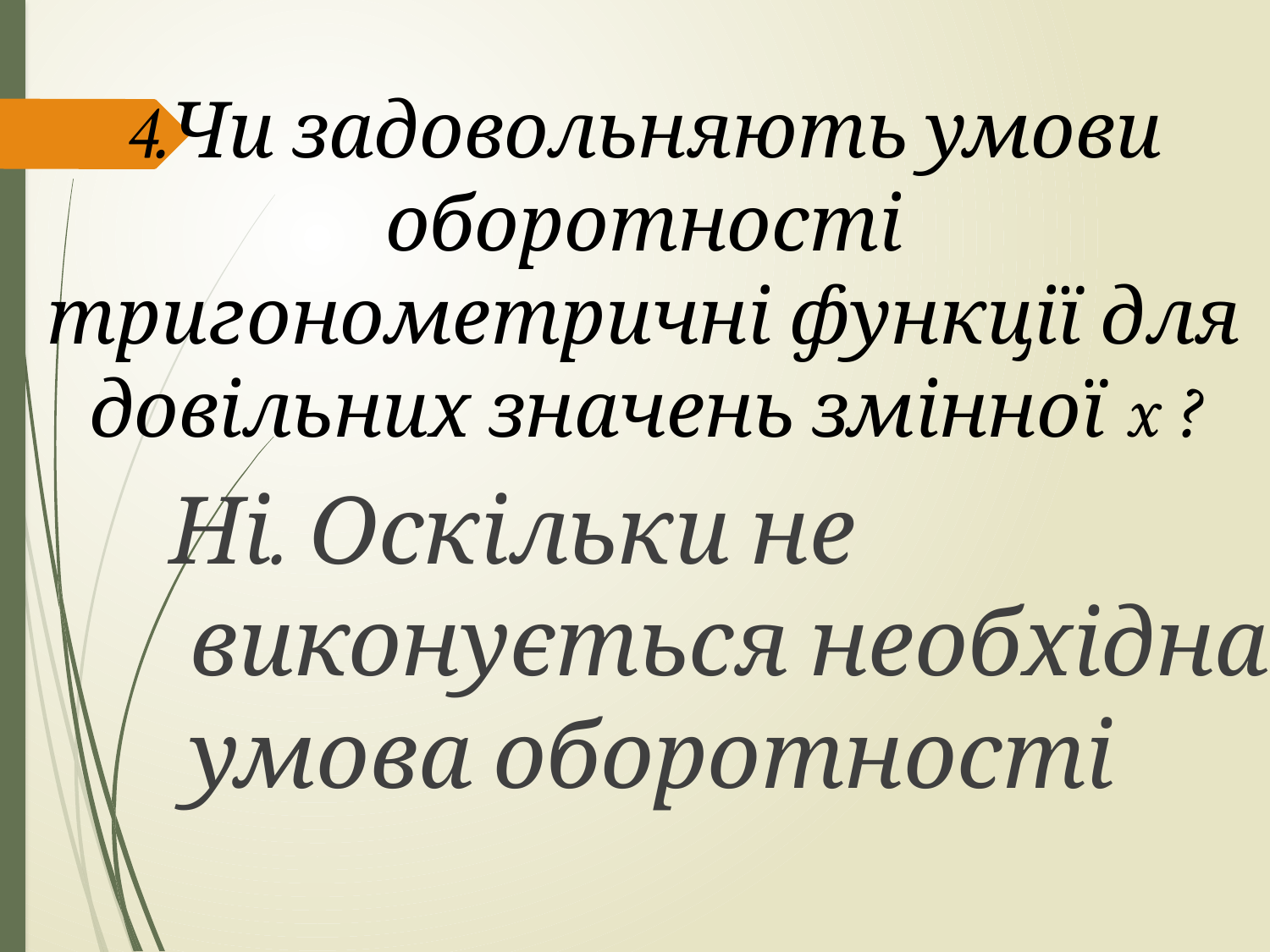

# 4.Чи задовольняють умови оборотності тригонометричні функції для довільних значень змінної x ?
   Ні. Оскільки не виконується необхідна умова оборотності